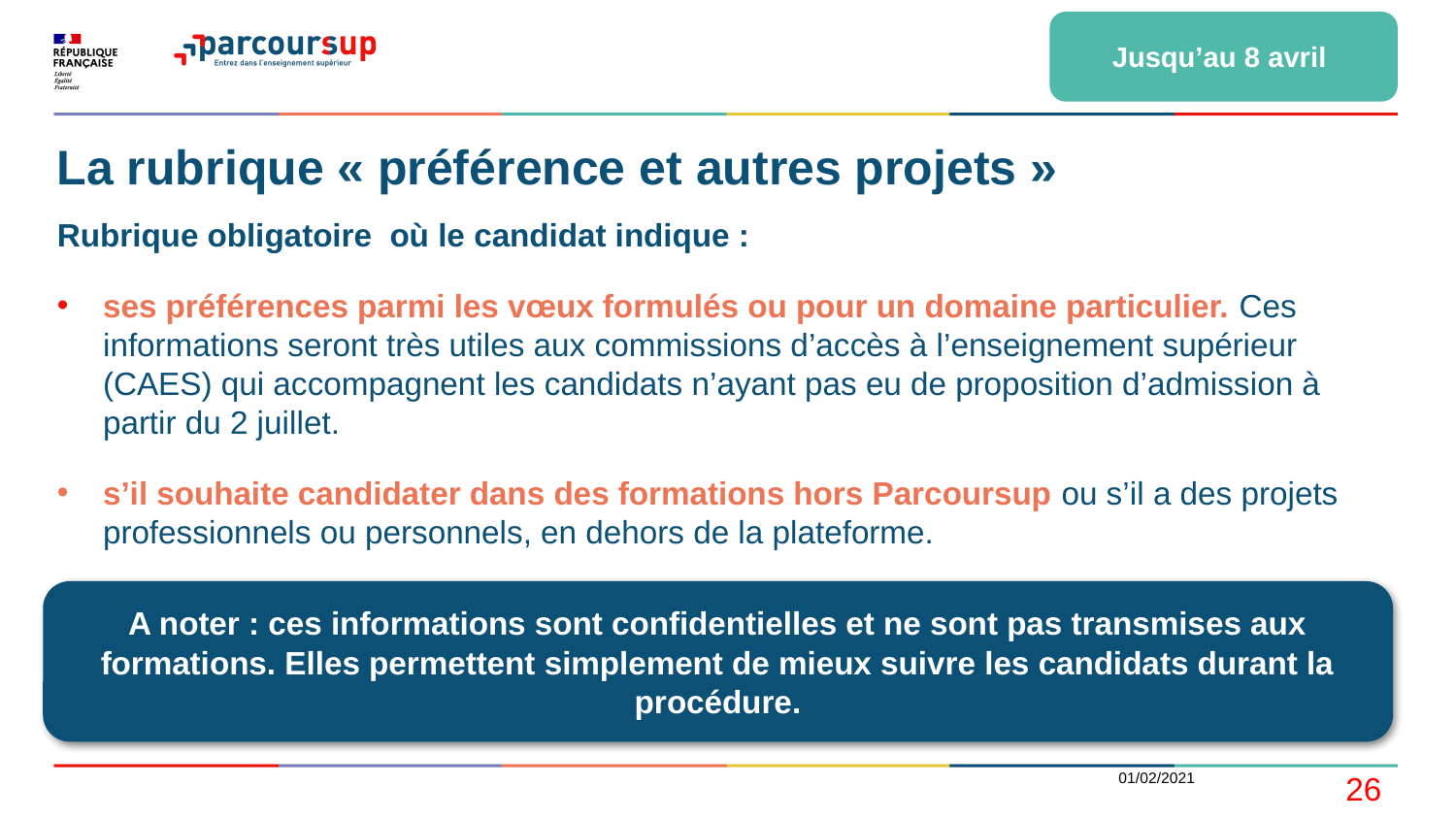

Jusqu’au 8 avril
# La rubrique « préférence et autres projets »
Rubrique obligatoire  où le candidat indique :

ses préférences parmi les vœux formulés ou pour un domaine particulier. Ces informations seront très utiles aux commissions d’accès à l’enseignement supérieur (CAES) qui accompagnent les candidats n’ayant pas eu de proposition d’admission à partir du 2 juillet.

s’il souhaite candidater dans des formations hors Parcoursup ou s’il a des projets professionnels ou personnels, en dehors de la plateforme.

A noter : ces informations sont confidentielles et ne sont pas transmises aux formations. Elles permettent simplement de mieux suivre les candidats durant la procédure.
01/02/2021
26